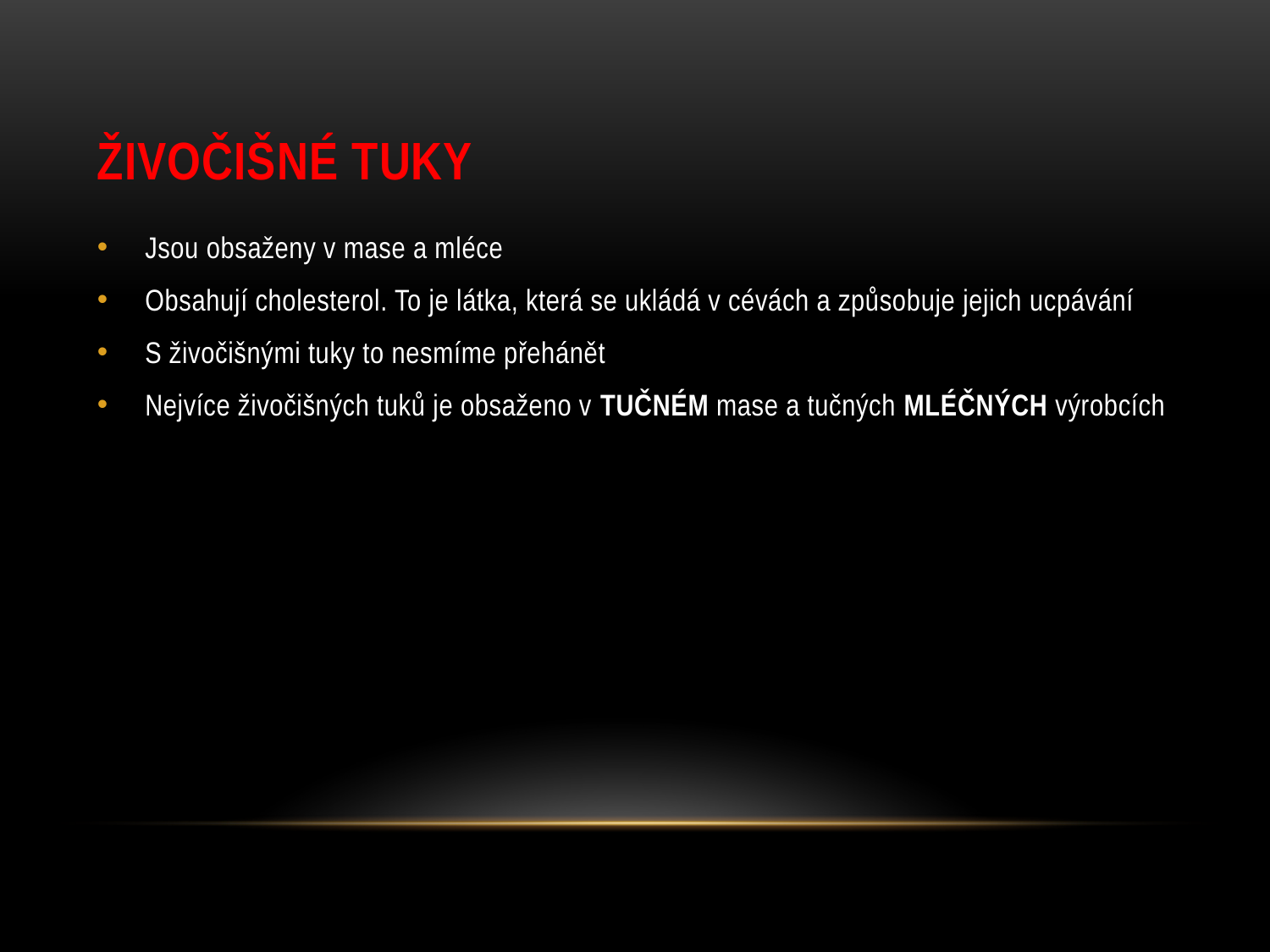

# ŽIVOČIŠNÉ TUKY
Jsou obsaženy v mase a mléce
Obsahují cholesterol. To je látka, která se ukládá v cévách a způsobuje jejich ucpávání
S živočišnými tuky to nesmíme přehánět
Nejvíce živočišných tuků je obsaženo v TUČNÉM mase a tučných MLÉČNÝCH výrobcích